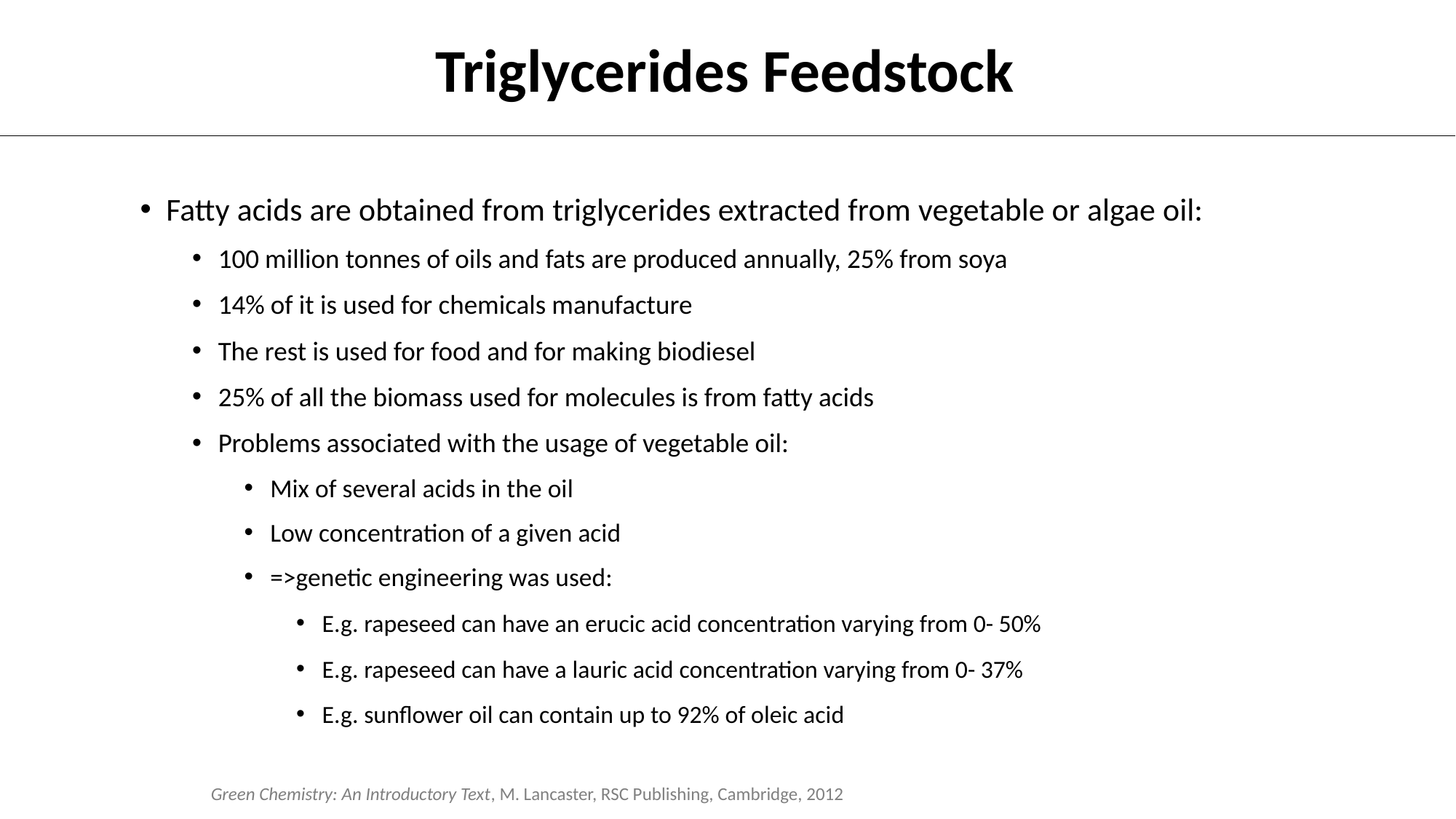

Triglycerides Feedstock
Fatty acids are obtained from triglycerides extracted from vegetable or algae oil:
100 million tonnes of oils and fats are produced annually, 25% from soya
14% of it is used for chemicals manufacture
The rest is used for food and for making biodiesel
25% of all the biomass used for molecules is from fatty acids
Problems associated with the usage of vegetable oil:
Mix of several acids in the oil
Low concentration of a given acid
=>genetic engineering was used:
E.g. rapeseed can have an erucic acid concentration varying from 0- 50%
E.g. rapeseed can have a lauric acid concentration varying from 0- 37%
E.g. sunflower oil can contain up to 92% of oleic acid
Green Chemistry: An Introductory Text, M. Lancaster, RSC Publishing, Cambridge, 2012